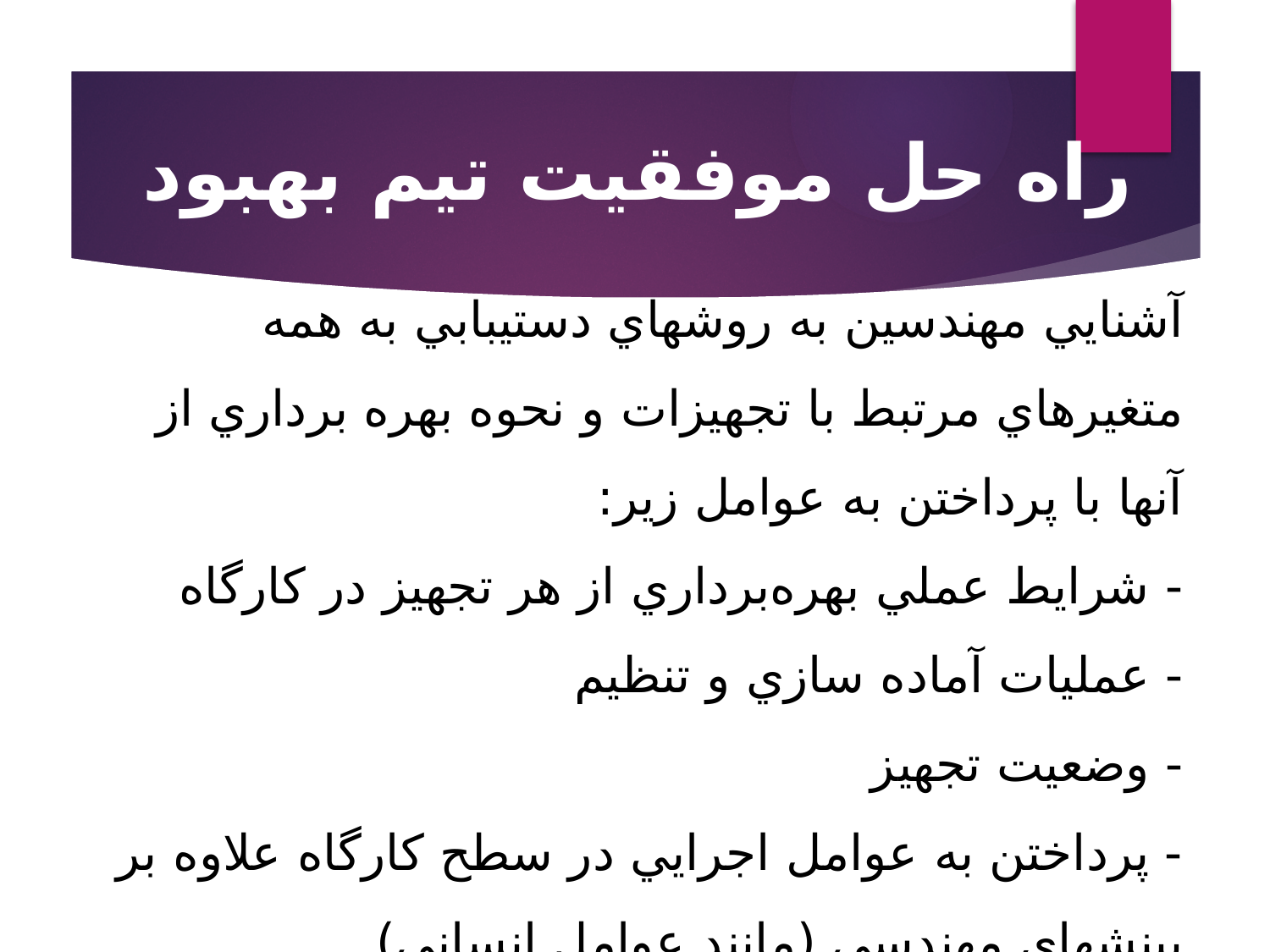

راه حل موفقيت تيم بهبود
# آشنايي مهندسين به روشهاي دستيبابي به همه متغيرهاي مرتبط با تجهيزات و نحوه بهره برداري از آنها با پرداختن به عوامل زير: - شرايط عملي بهره‌برداري از هر تجهيز در کارگاه - عمليات آماده سازي و تنظيم - وضعيت تجهيز - پرداختن به عوامل اجرايي در سطح کارگاه علاوه بر بينشهاي مهندسي (مانند عوامل انساني)